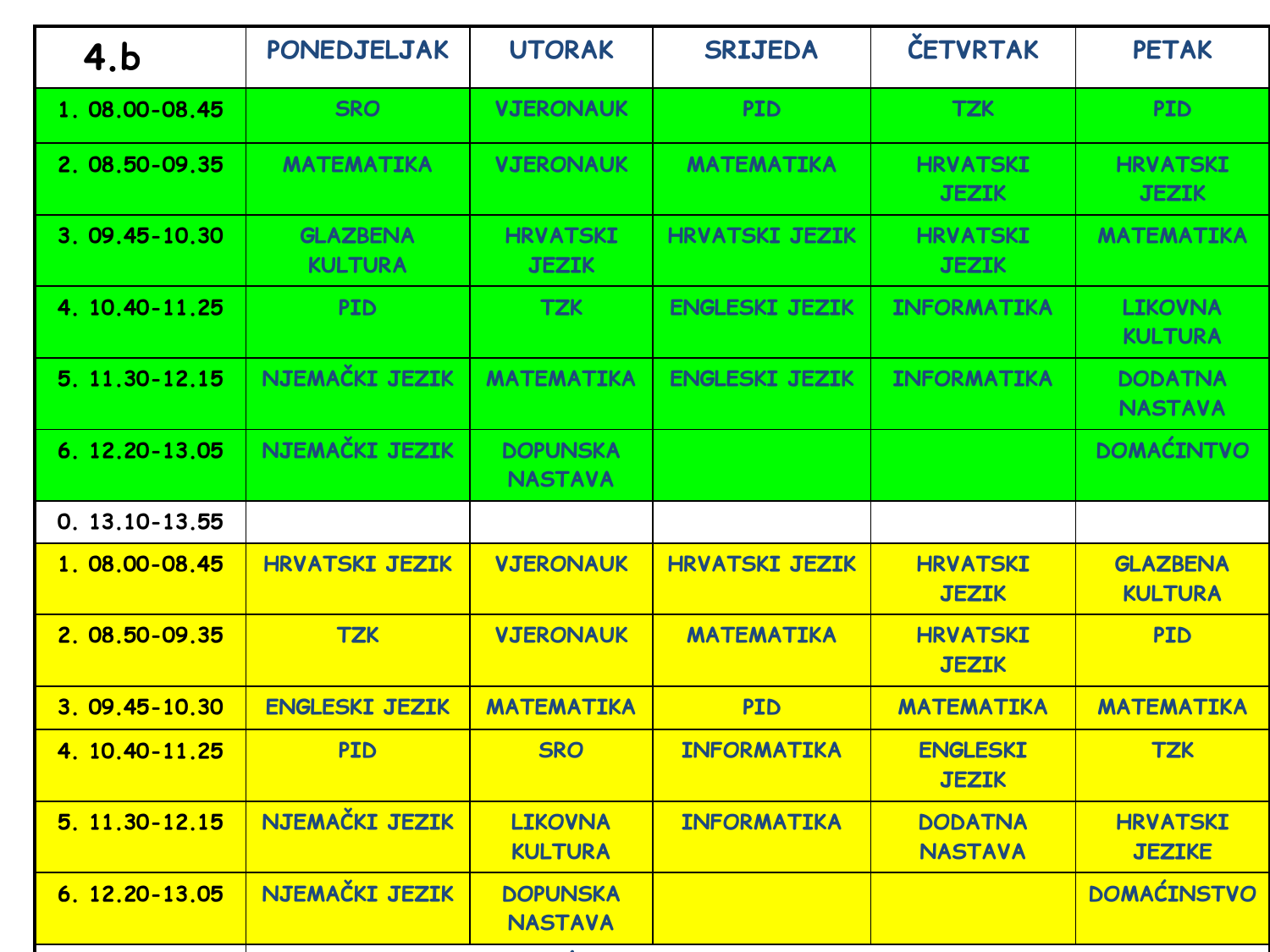

| 4.b | PONEDJELJAK | UTORAK | SRIJEDA | ČETVRTAK | PETAK |
| --- | --- | --- | --- | --- | --- |
| 1. 08.00-08.45 | SRO | VJERONAUK | PID | TZK | PID |
| 2. 08.50-09.35 | MATEMATIKA | VJERONAUK | MATEMATIKA | HRVATSKI JEZIK | HRVATSKI JEZIK |
| 3. 09.45-10.30 | GLAZBENA KULTURA | HRVATSKI JEZIK | HRVATSKI JEZIK | HRVATSKI JEZIK | MATEMATIKA |
| 4. 10.40-11.25 | PID | TZK | ENGLESKI JEZIK | INFORMATIKA | LIKOVNA KULTURA |
| 5. 11.30-12.15 | NJEMAČKI JEZIK | MATEMATIKA | ENGLESKI JEZIK | INFORMATIKA | DODATNA NASTAVA |
| 6. 12.20-13.05 | NJEMAČKI JEZIK | DOPUNSKA NASTAVA |  |  | DOMAĆINTVO |
| 0. 13.10-13.55 |  |  |  |  |  |
| 1. 08.00-08.45 | HRVATSKI JEZIK | VJERONAUK | HRVATSKI JEZIK | HRVATSKI JEZIK | GLAZBENA KULTURA |
| 2. 08.50-09.35 | TZK | VJERONAUK | MATEMATIKA | HRVATSKI JEZIK | PID |
| 3. 09.45-10.30 | ENGLESKI JEZIK | MATEMATIKA | PID | MATEMATIKA | MATEMATIKA |
| 4. 10.40-11.25 | PID | SRO | INFORMATIKA | ENGLESKI JEZIK | TZK |
| 5. 11.30-12.15 | NJEMAČKI JEZIK | LIKOVNA KULTURA | INFORMATIKA | DODATNA NASTAVA | HRVATSKI JEZIKE |
| 6. 12.20-13.05 | NJEMAČKI JEZIK | DOPUNSKA NASTAVA |  |  | DOMAĆINSTVO |
|  | RAZREDNIK: IVANA NIĆIN |  |  |  |  |